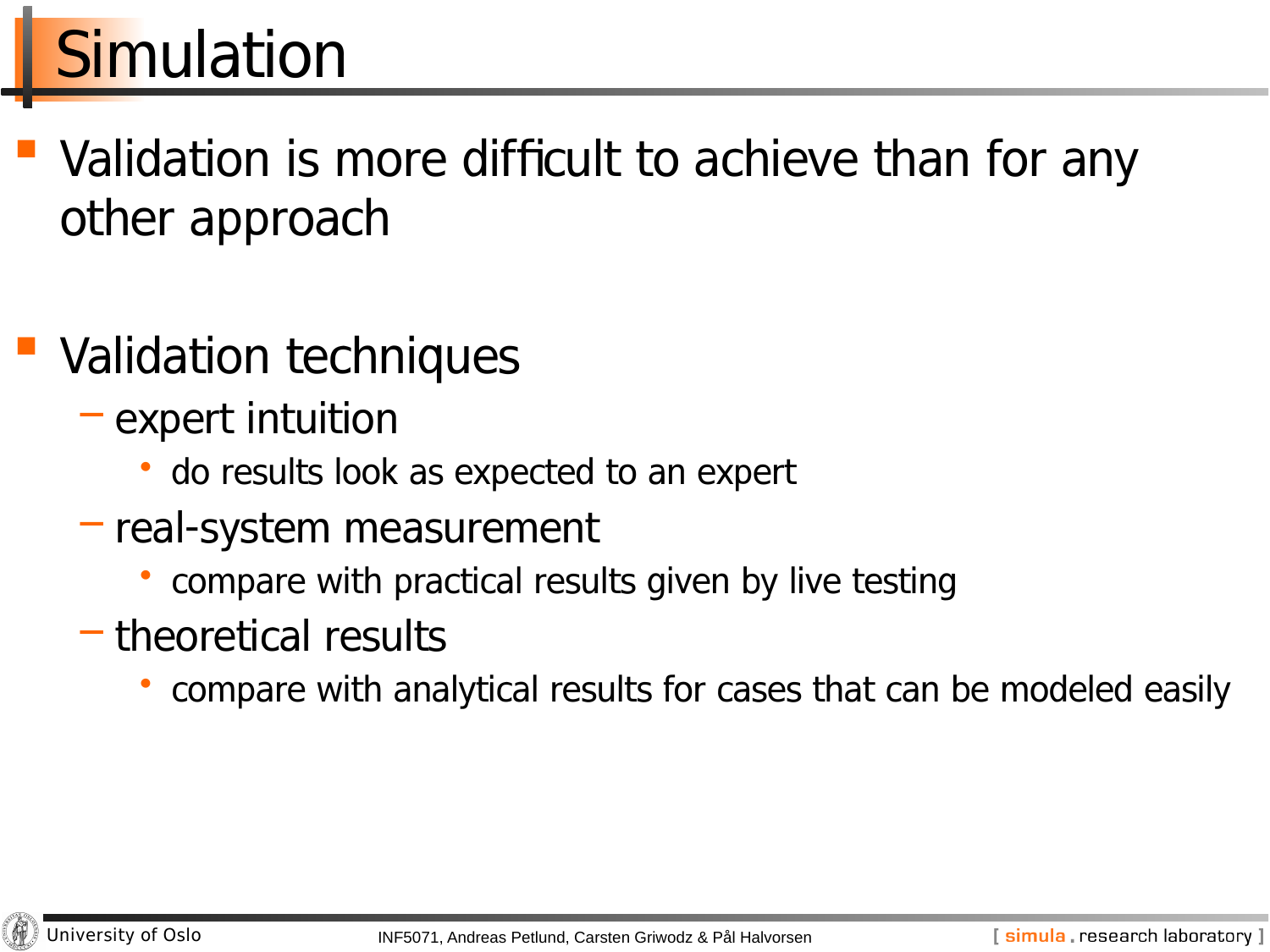

# Simulation
Validation is more difficult to achieve than for any other approach

Validation techniques
expert intuition
do results look as expected to an expert
real-system measurement
compare with practical results given by live testing
theoretical results
compare with analytical results for cases that can be modeled easily